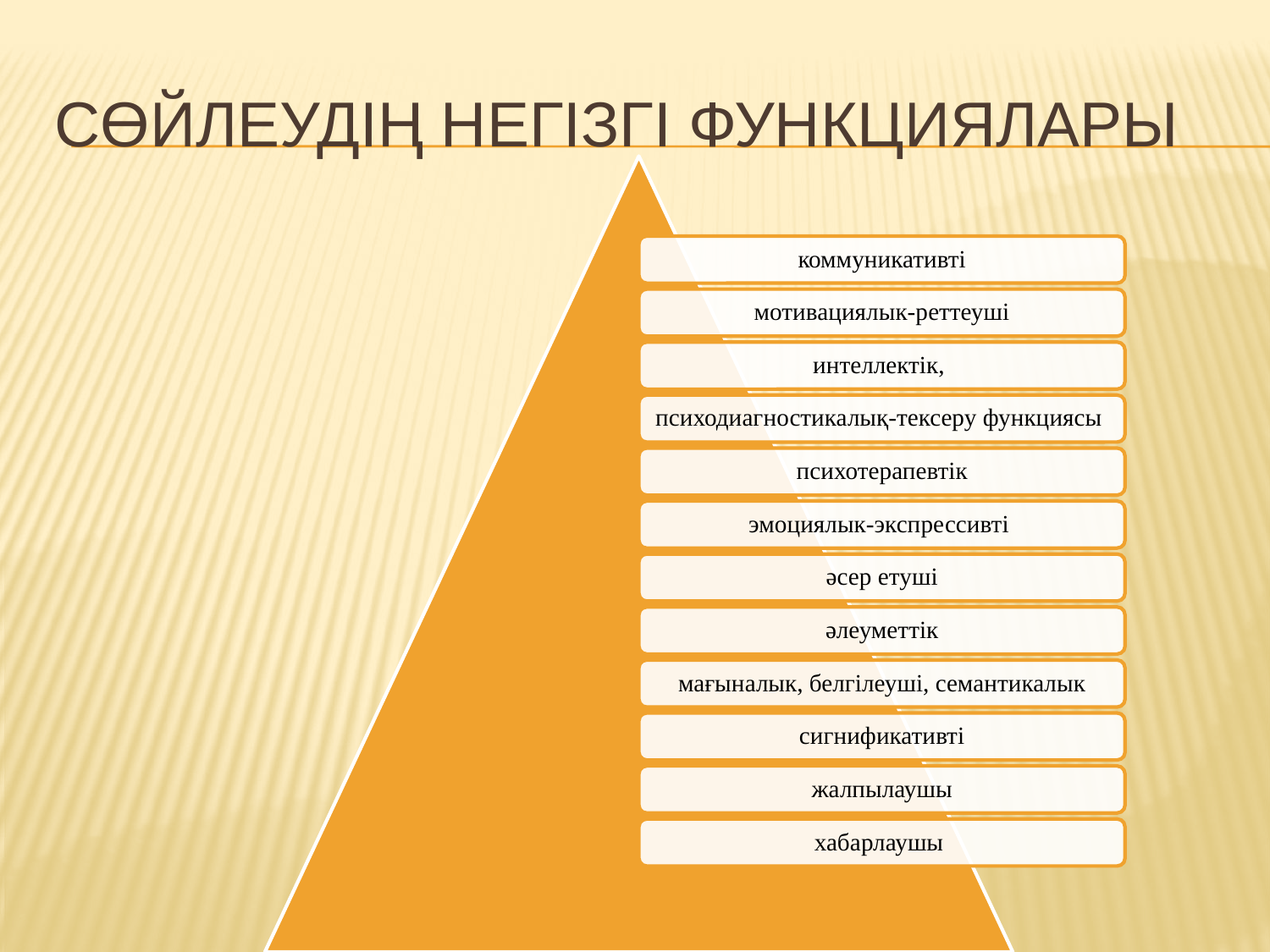

# Сөйлеудің негізгі функциялары
коммуникативті
мотивациялык-реттеуші
интеллектік,
психодиагностикалық-тексеру функциясы
психотерапевтік
эмоциялык-экспрессивті
әсер етуші
әлеуметтік
мағыналык, белгілеуші, семантикалык
сигнификативті
жалпылаушы
хабарлаушы